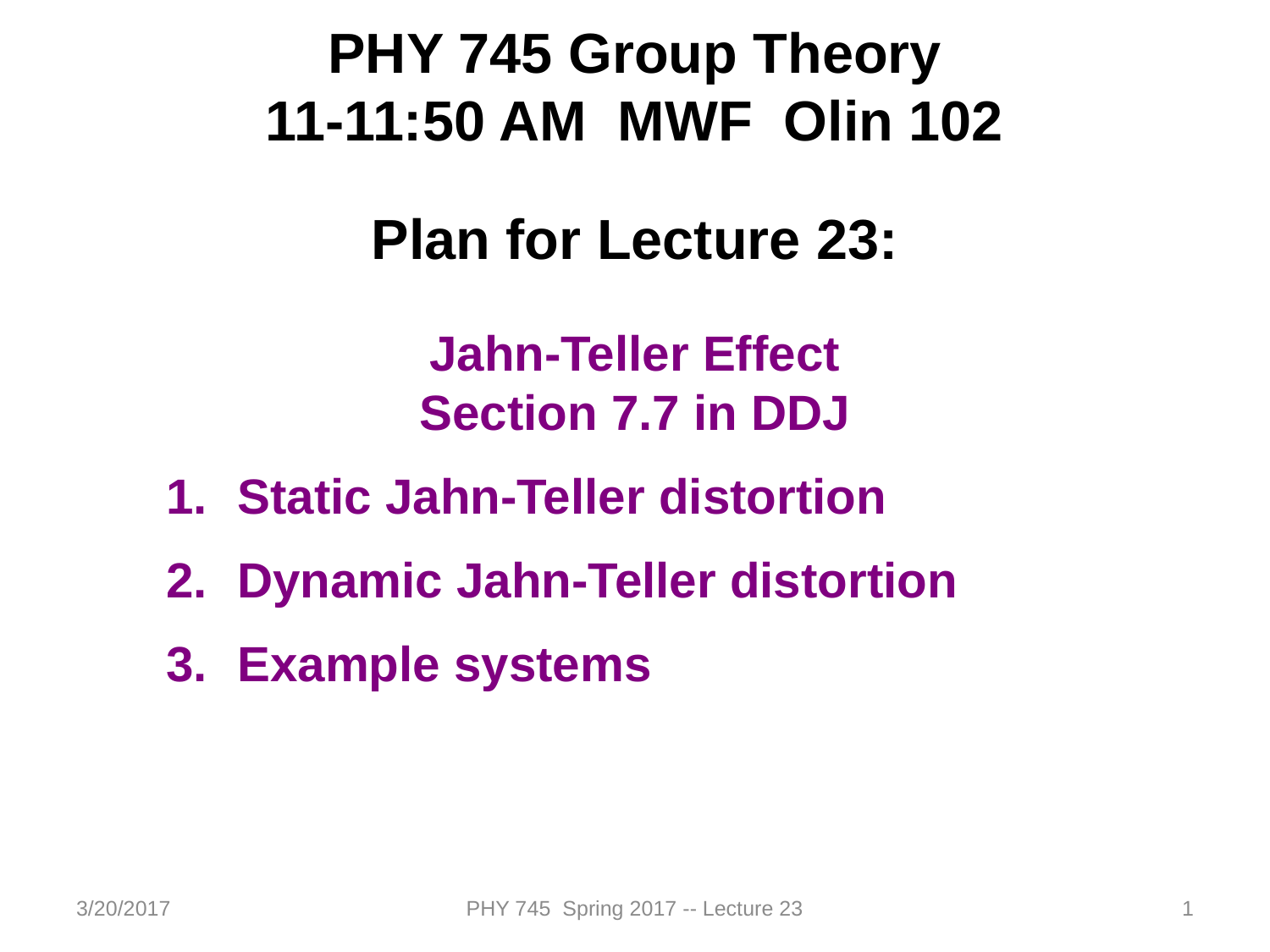

PHY 745 Group Theory
11-11:50 AM  MWF  Olin 102

Plan for Lecture 23:

Jahn-Teller Effect
Section 7.7 in DDJ
Static Jahn-Teller distortion
Dynamic Jahn-Teller distortion
Example systems
3/20/2017
PHY 745  Spring 2017 -- Lecture 23
1